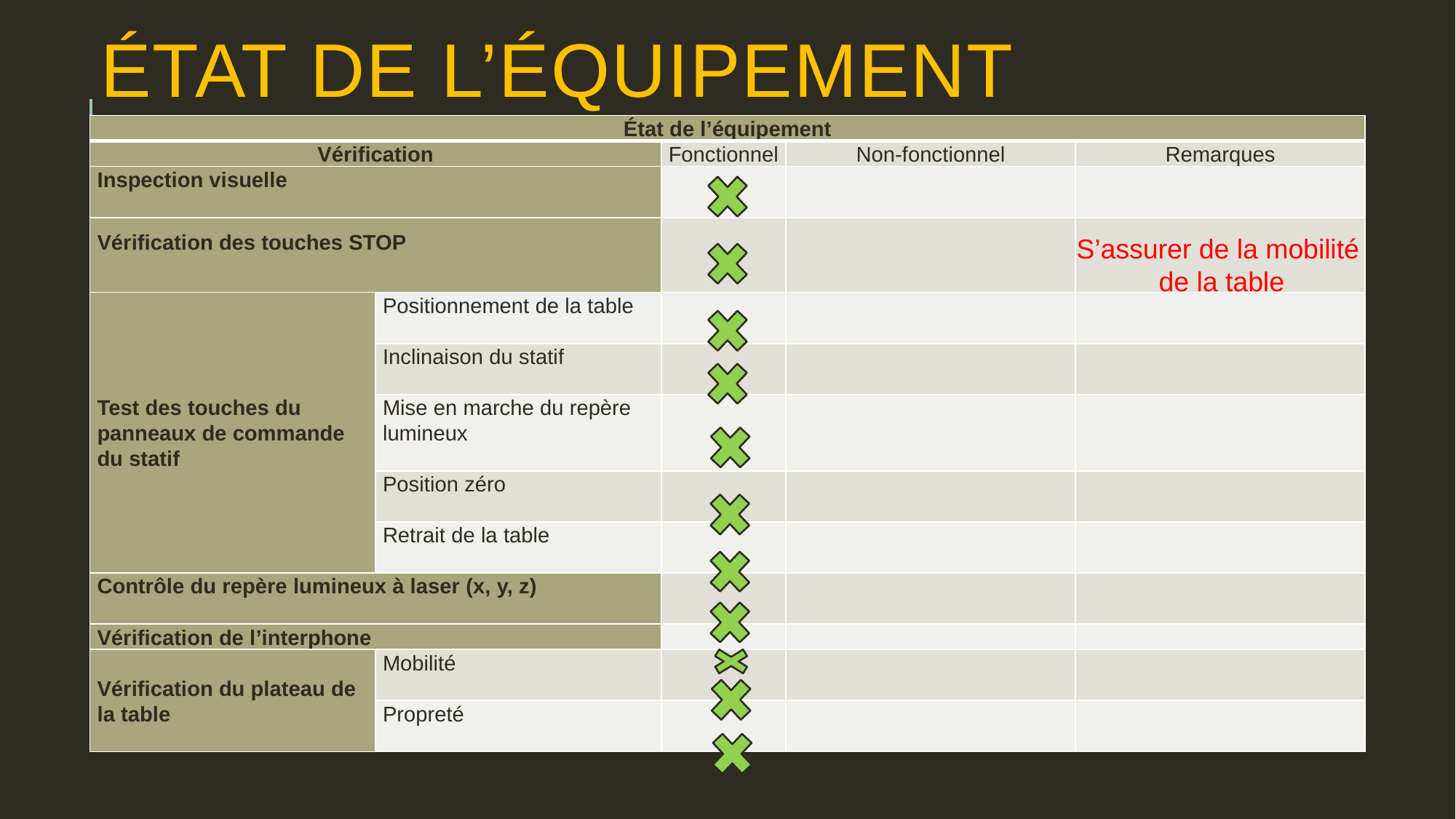

# État de l’équipement
| État de l’équipement |  |  |  |  |
| --- | --- | --- | --- | --- |
| Vérification |  | Fonctionnel | Non-fonctionnel | Remarques |
| Inspection visuelle |  |  |  |  |
| Vérification des touches STOP |  |  |  |  |
| Test des touches du panneaux de commande du statif | Positionnement de la table |  |  |  |
|  | Inclinaison du statif |  |  |  |
|  | Mise en marche du repère lumineux |  |  |  |
|  | Position zéro |  |  |  |
|  | Retrait de la table |  |  |  |
| Contrôle du repère lumineux à laser (x, y, z) |  |  |  |  |
| Vérification de l’interphone |  |  |  |  |
| Vérification du plateau de la table | Mobilité |  |  |  |
|  | Propreté |  |  |  |

S’assurer de la mobilité
de la table